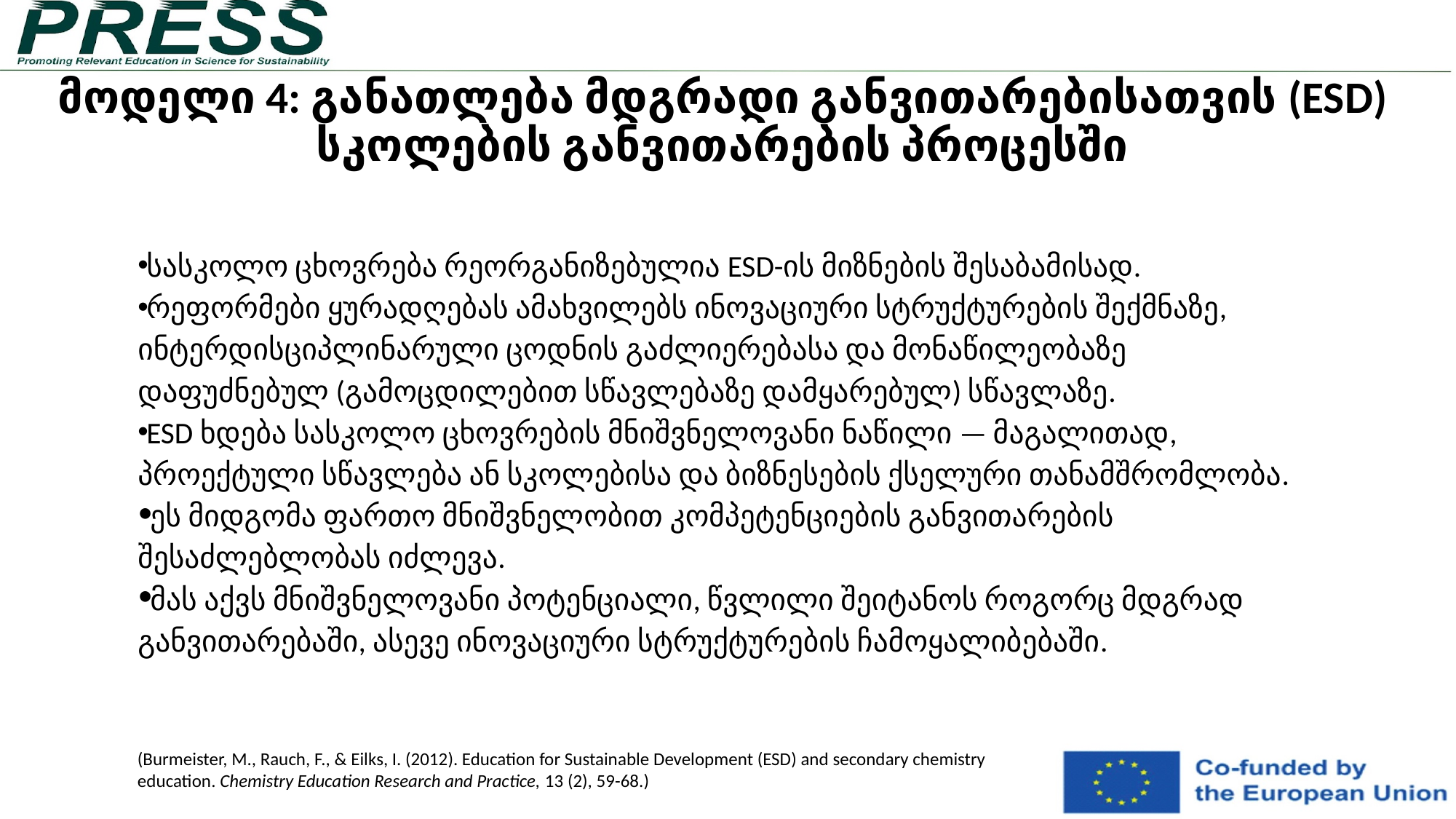

# მოდელი 4: განათლება მდგრადი განვითარებისათვის (ESD) სკოლების განვითარების პროცესში
სასკოლო ცხოვრება რეორგანიზებულია ESD-ის მიზნების შესაბამისად.
რეფორმები ყურადღებას ამახვილებს ინოვაციური სტრუქტურების შექმნაზე, ინტერდისციპლინარული ცოდნის გაძლიერებასა და მონაწილეობაზე დაფუძნებულ (გამოცდილებით სწავლებაზე დამყარებულ) სწავლაზე.
ESD ხდება სასკოლო ცხოვრების მნიშვნელოვანი ნაწილი — მაგალითად, პროექტული სწავლება ან სკოლებისა და ბიზნესების ქსელური თანამშრომლობა.
ეს მიდგომა ფართო მნიშვნელობით კომპეტენციების განვითარების შესაძლებლობას იძლევა.
მას აქვს მნიშვნელოვანი პოტენციალი, წვლილი შეიტანოს როგორც მდგრად განვითარებაში, ასევე ინოვაციური სტრუქტურების ჩამოყალიბებაში.

(Burmeister, M., Rauch, F., & Eilks, I. (2012). Education for Sustainable Development (ESD) and secondary chemistry education. Chemistry Education Research and Practice, 13 (2), 59-68.)